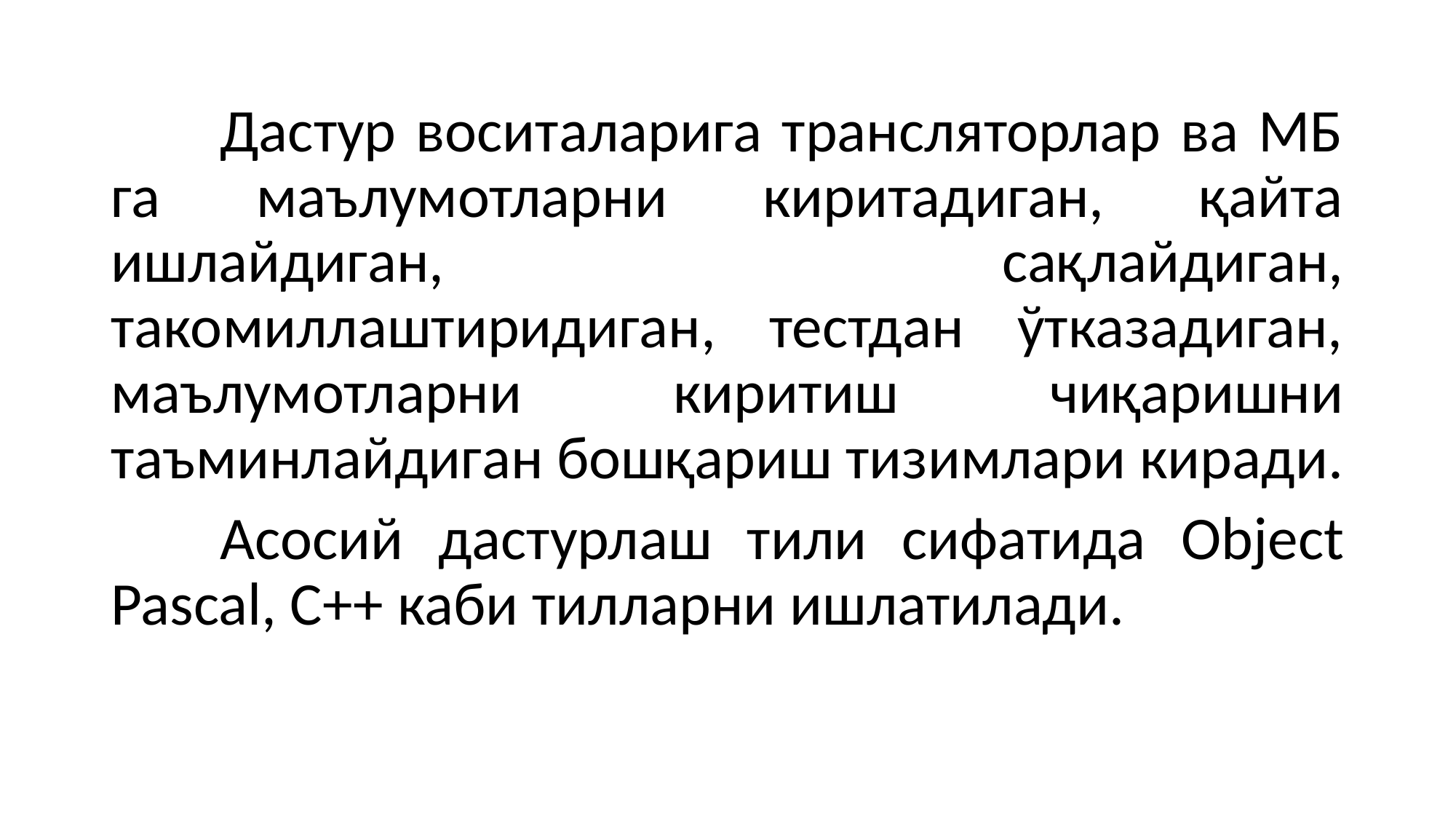

Дастур воситаларига трансляторлар ва МБ га маълумотларни киритадиган, қайта ишлайдиган, сақлайдиган, такомиллаштиридиган, тестдан ўтказадиган, маълумотларни киритиш чиқаришни таъминлайдиган бошқариш тизимлари киради.
	Асосий дастурлаш тили сифатида Object Pascal, C++ каби тилларни ишлатилади.